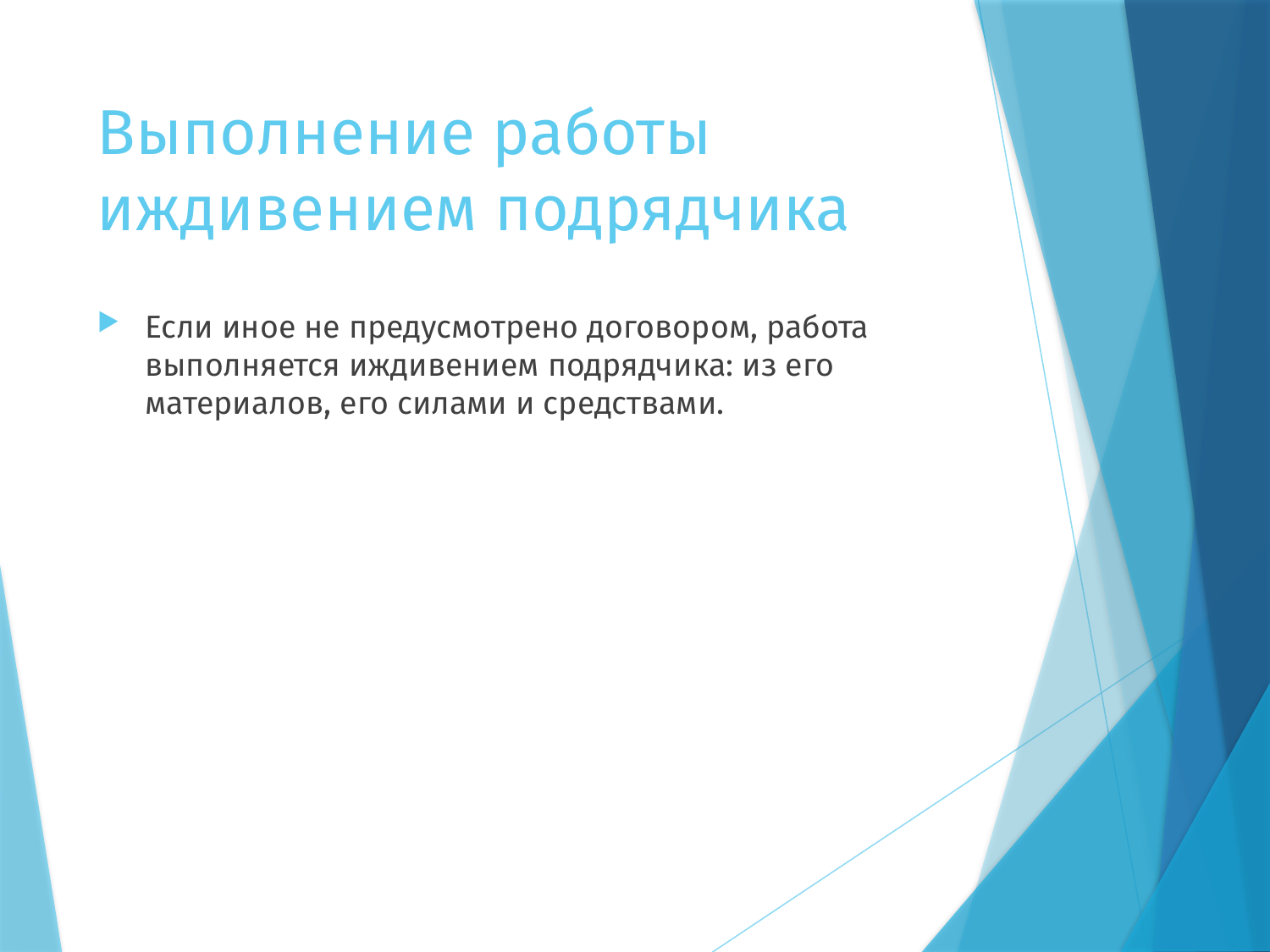

# Выполнение работы иждивением подрядчика
Если иное не предусмотрено договором, работа выполняется иждивением подрядчика: из его материалов, его силами и средствами.